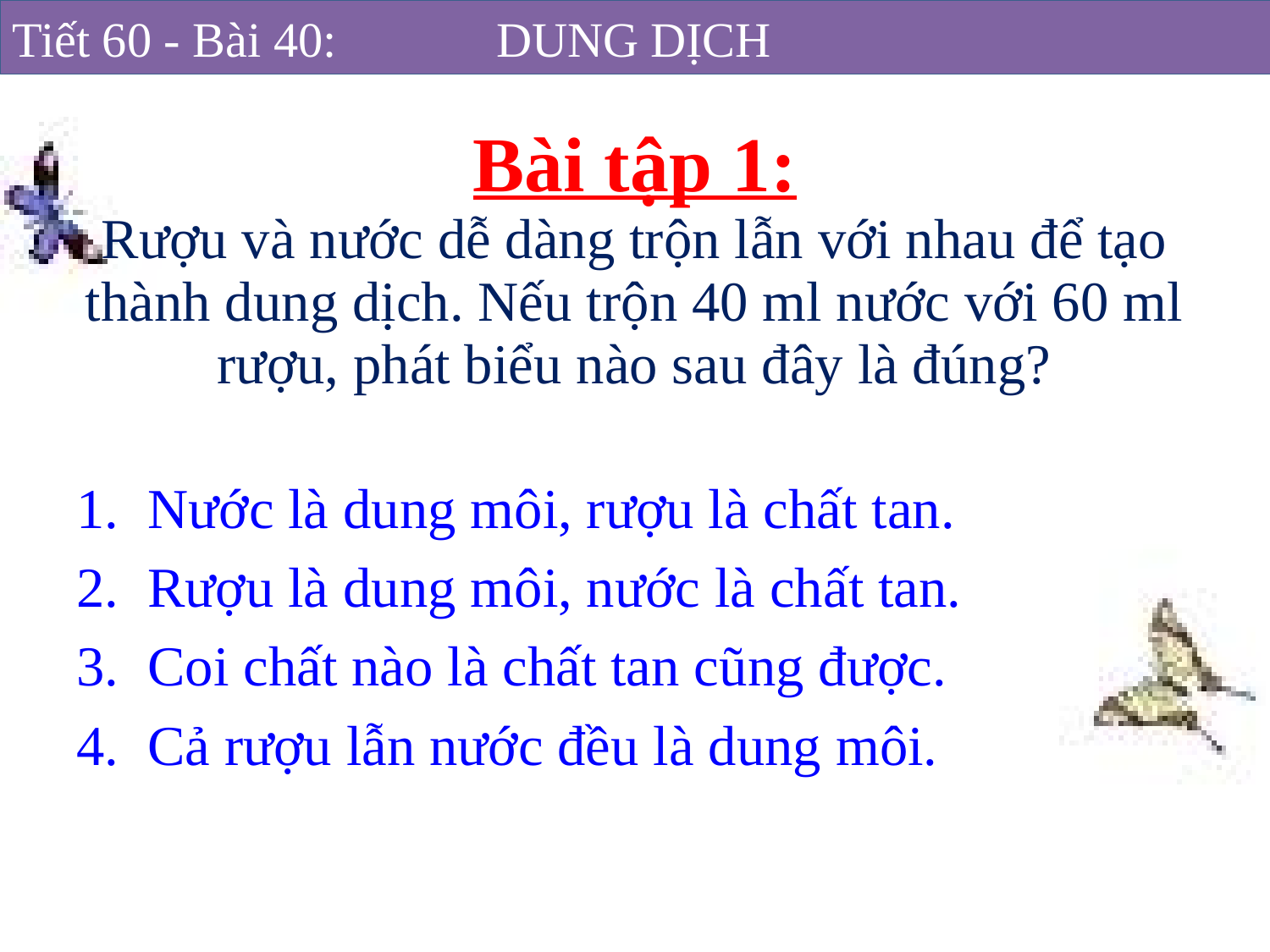

Tiết 60 - Bài 40:             DUNG DỊCH
# Bài tập 1: Rượu và nước dễ dàng trộn lẫn với nhau để tạo thành dung dịch. Nếu trộn 40 ml nước với 60 ml rượu, phát biểu nào sau đây là đúng?
Nước là dung môi, rượu là chất tan.
Rượu là dung môi, nước là chất tan.
Coi chất nào là chất tan cũng được.
Cả rượu lẫn nước đều là dung môi.